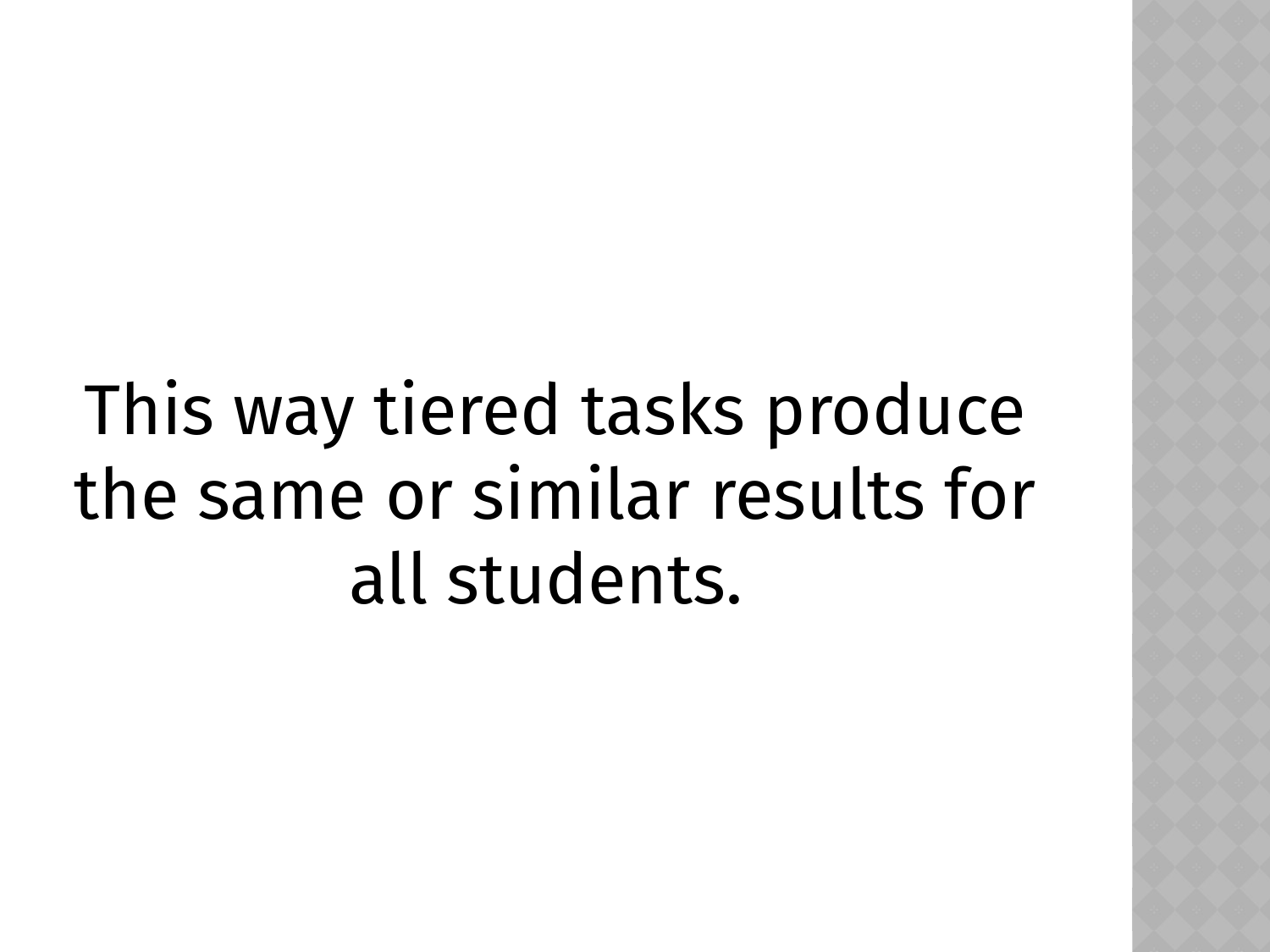

This way tiered tasks produce the same or similar results for all students.